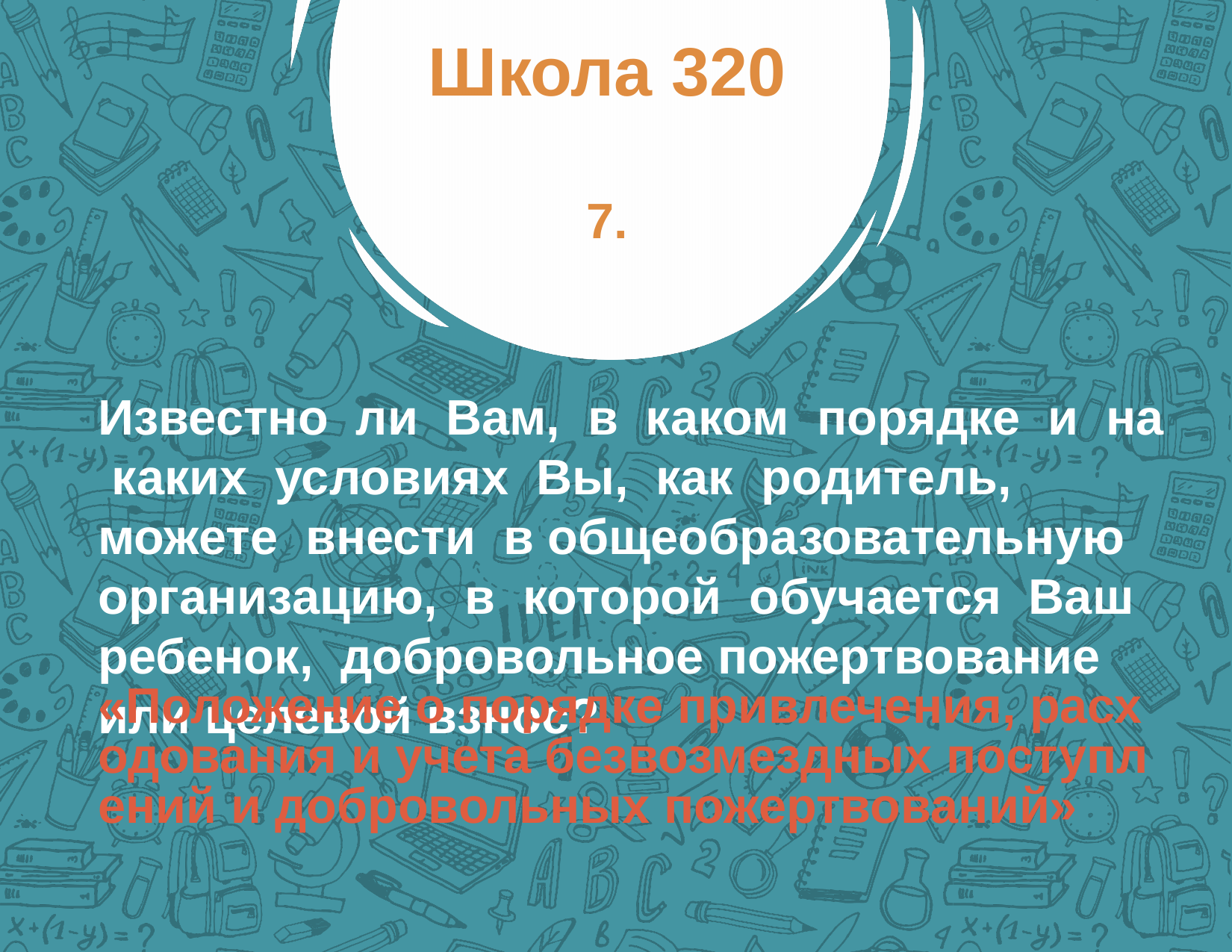

Школа 320

# 7.
Известно  ли  Вам,  в  каком  порядке  и  на  каких  условиях  Вы,  как  родитель,  можете  внести  в общеобразовательную  организацию,  в  которой  обучается  Ваш  ребенок,  добровольное пожертвование или целевой взнос?

«Положение о порядке привлечения, расходования и учета безвозмездных поступлений и добровольных пожертвований»